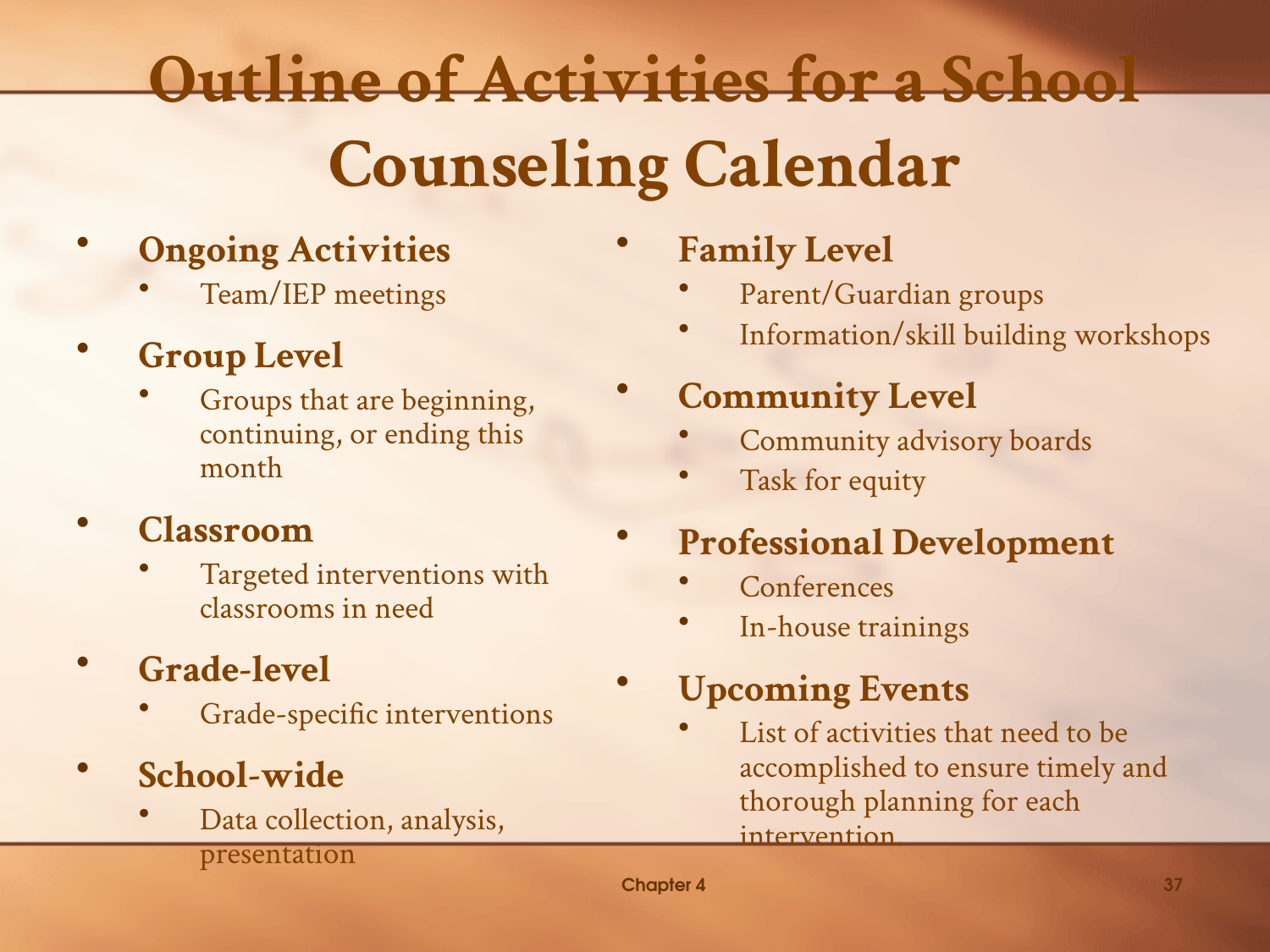

Outline of Activities for a School Counseling Calendar
Ongoing Activities
Team/IEP meetings
Group Level
Groups that are beginning, continuing, or ending this month
Classroom
Targeted interventions with classrooms in need
Grade-level
Grade-specific interventions
School-wide
Data collection, analysis, presentation
Family Level
Parent/Guardian groups
Information/skill building workshops
Community Level
Community advisory boards
Task for equity
Professional Development
Conferences
In-house trainings
Upcoming Events
List of activities that need to be accomplished to ensure timely and thorough planning for each intervention.
Chapter 4
37